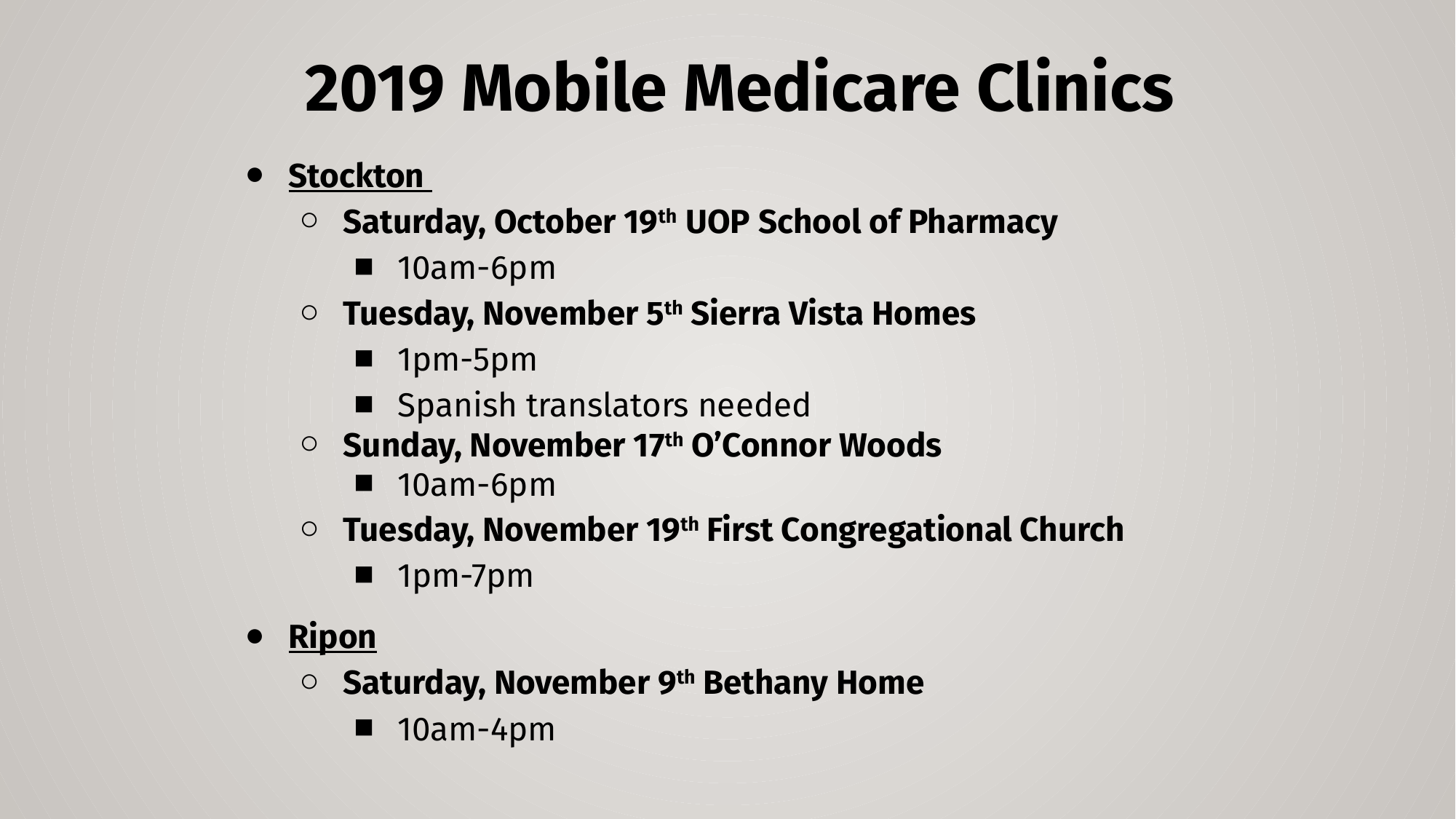

# 2019 Mobile Medicare Clinics
Stockton
Saturday, October 19th  UOP School of Pharmacy
10am-6pm
Tuesday, November 5th Sierra Vista Homes
1pm-5pm
Spanish translators needed
Sunday, November 17th O’Connor Woods
10am-6pm
Tuesday, November 19th First Congregational Church
1pm-7pm
Ripon
Saturday, November 9th Bethany Home
10am-4pm